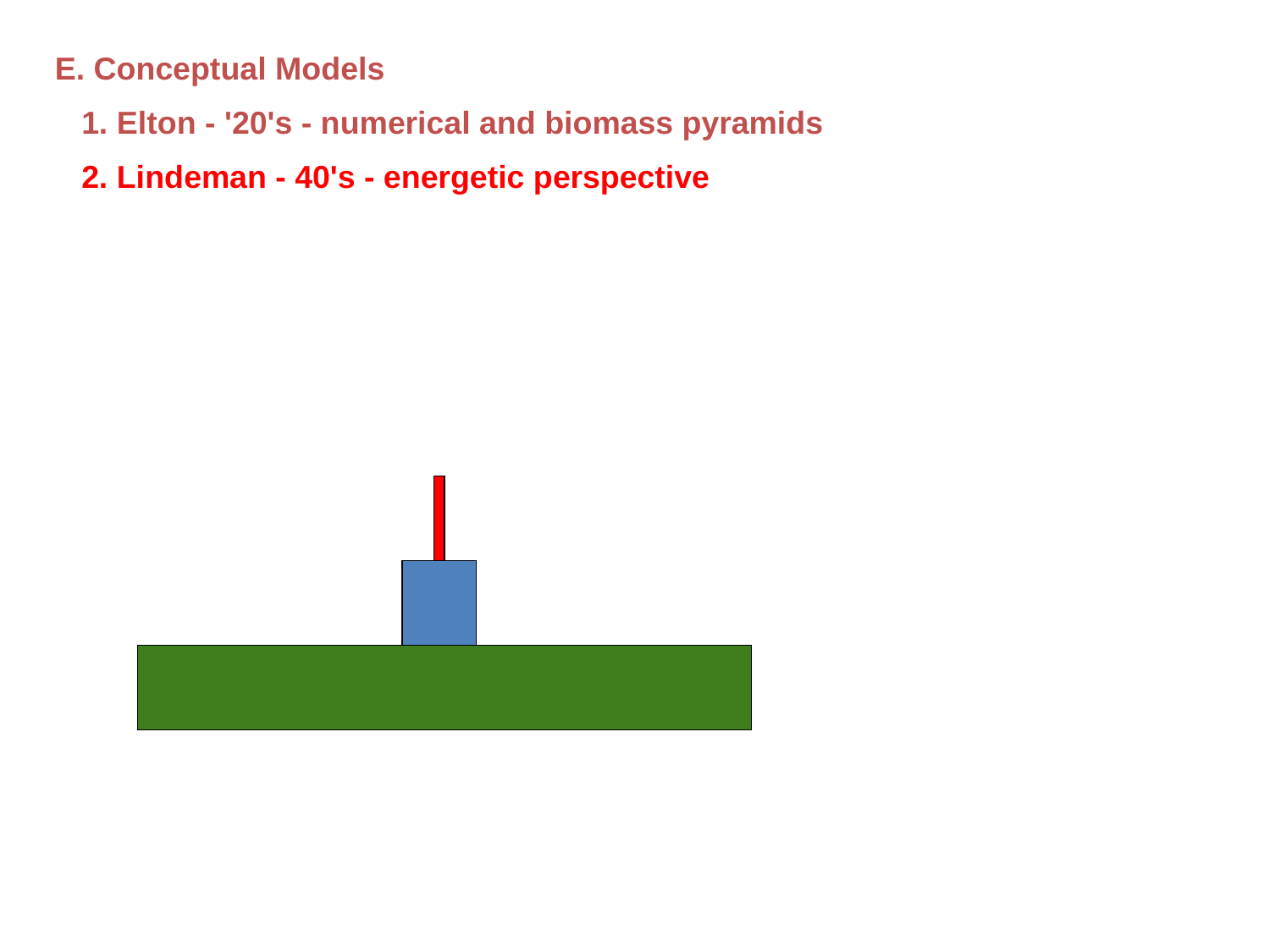

E. Conceptual Models
   1. Elton - '20's - numerical and biomass pyramids
   2. Lindeman - 40's - energetic perspective